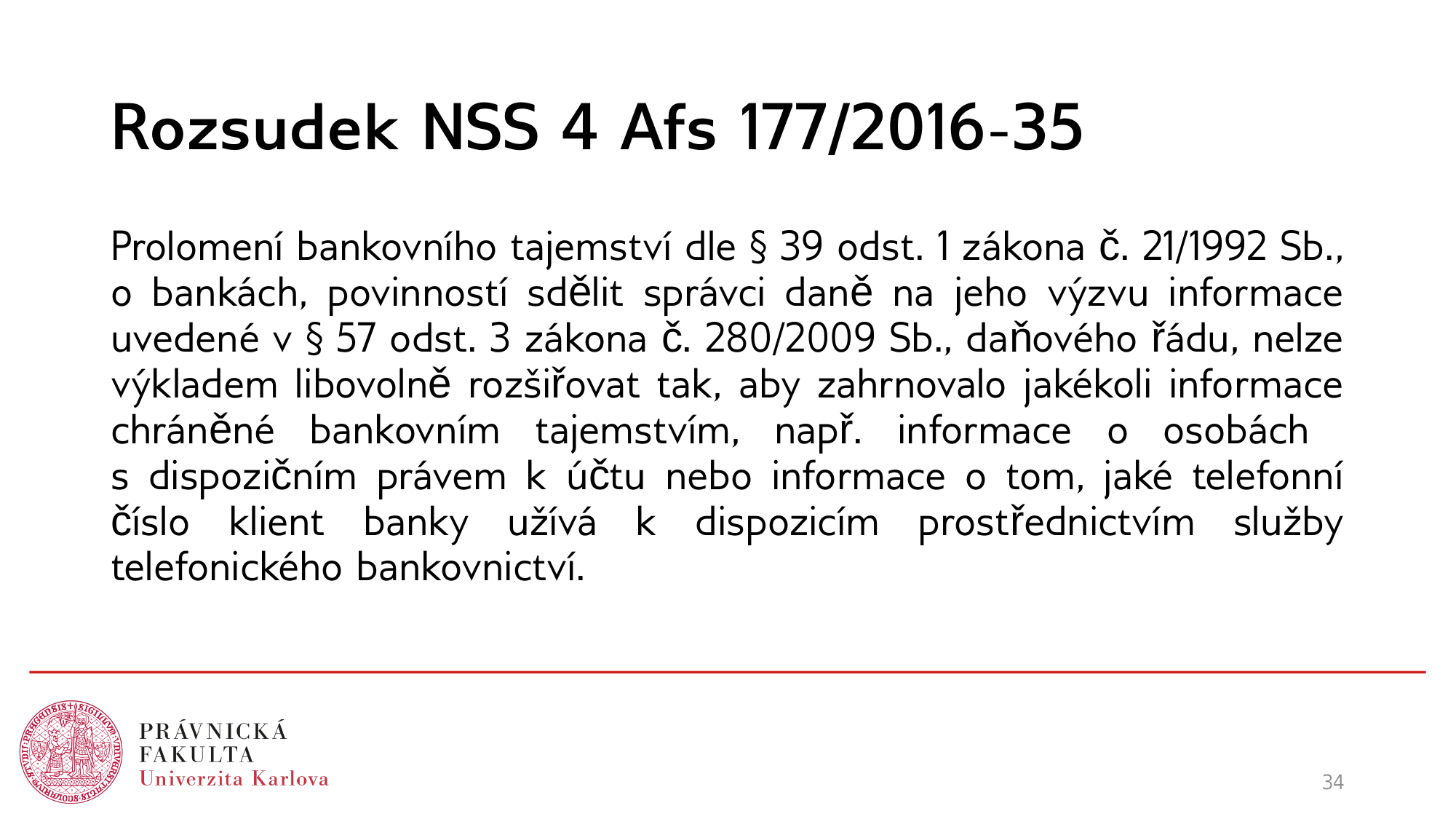

# Rozsudek NSS 4 Afs 177/2016-35
Prolomení bankovního tajemství dle § 39 odst. 1 zákona č. 21/1992 Sb., o bankách, povinností sdělit správci daně na jeho výzvu informace uvedené v § 57 odst. 3 zákona č. 280/2009 Sb., daňového řádu, nelze výkladem libovolně rozšiřovat tak, aby zahrnovalo jakékoli informace chráněné bankovním tajemstvím, např. informace o osobách
s dispozičním právem k účtu nebo informace o tom, jaké telefonní číslo klient banky užívá k dispozicím prostřednictvím služby telefonického bankovnictví.
34